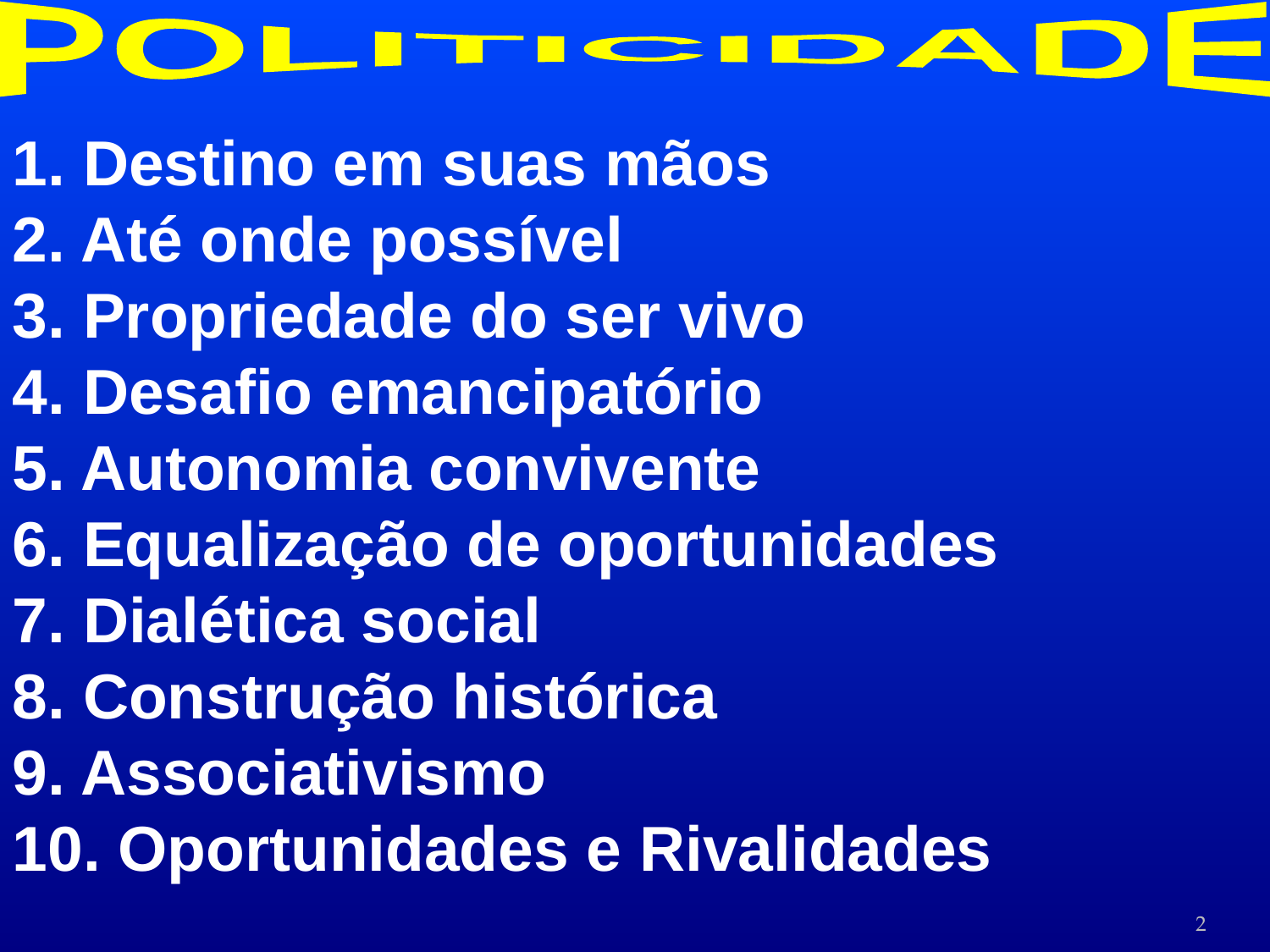

POLITICIDADE
1. Destino em suas mãos
2. Até onde possível
3. Propriedade do ser vivo
4. Desafio emancipatório
5. Autonomia convivente
6. Equalização de oportunidades
7. Dialética social
8. Construção histórica
9. Associativismo
10. Oportunidades e Rivalidades
2